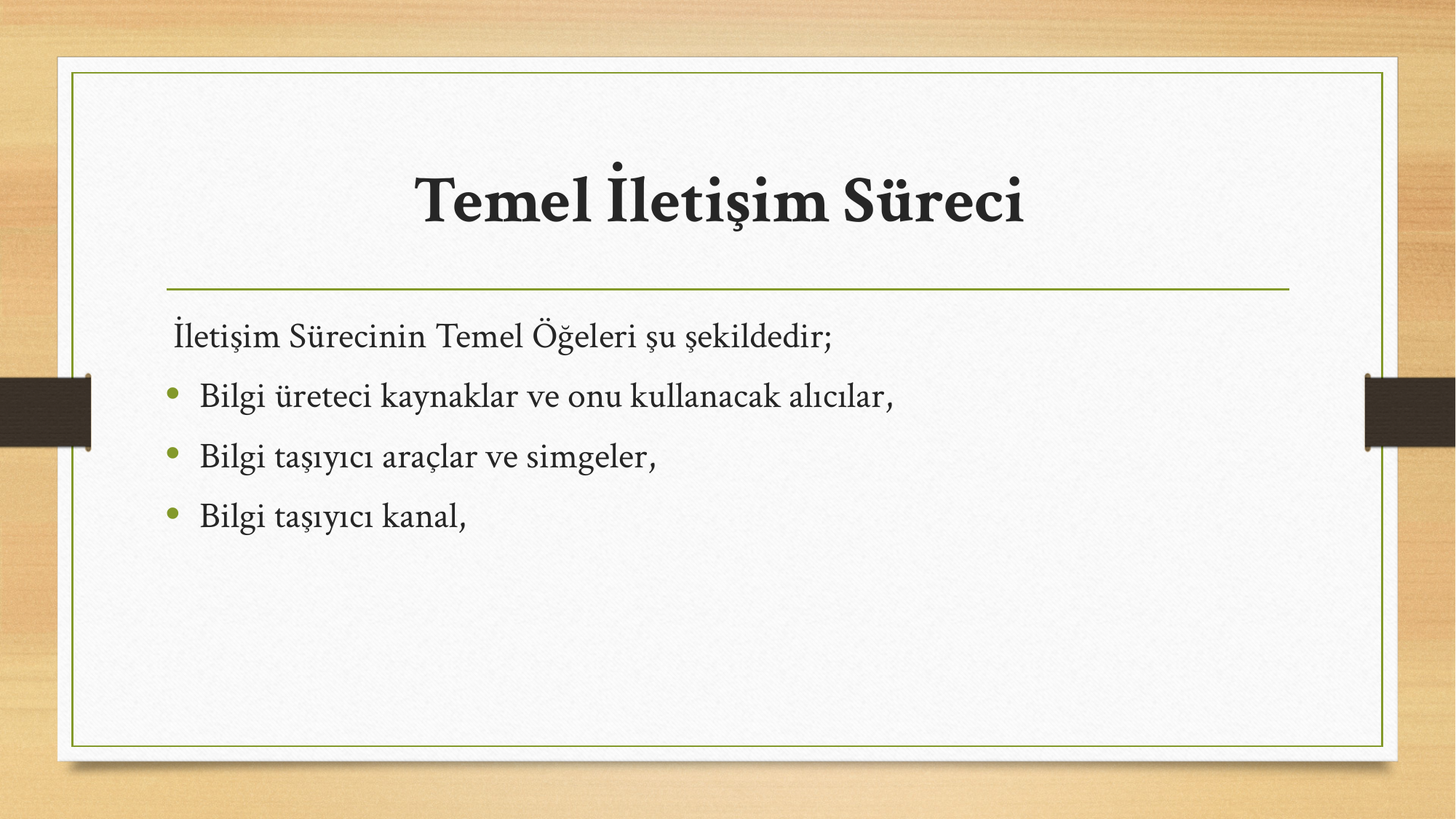

# Temel İletişim Süreci
 İletişim Sürecinin Temel Öğeleri şu şekildedir;
Bilgi üreteci kaynaklar ve onu kullanacak alıcılar,
Bilgi taşıyıcı araçlar ve simgeler,
Bilgi taşıyıcı kanal,